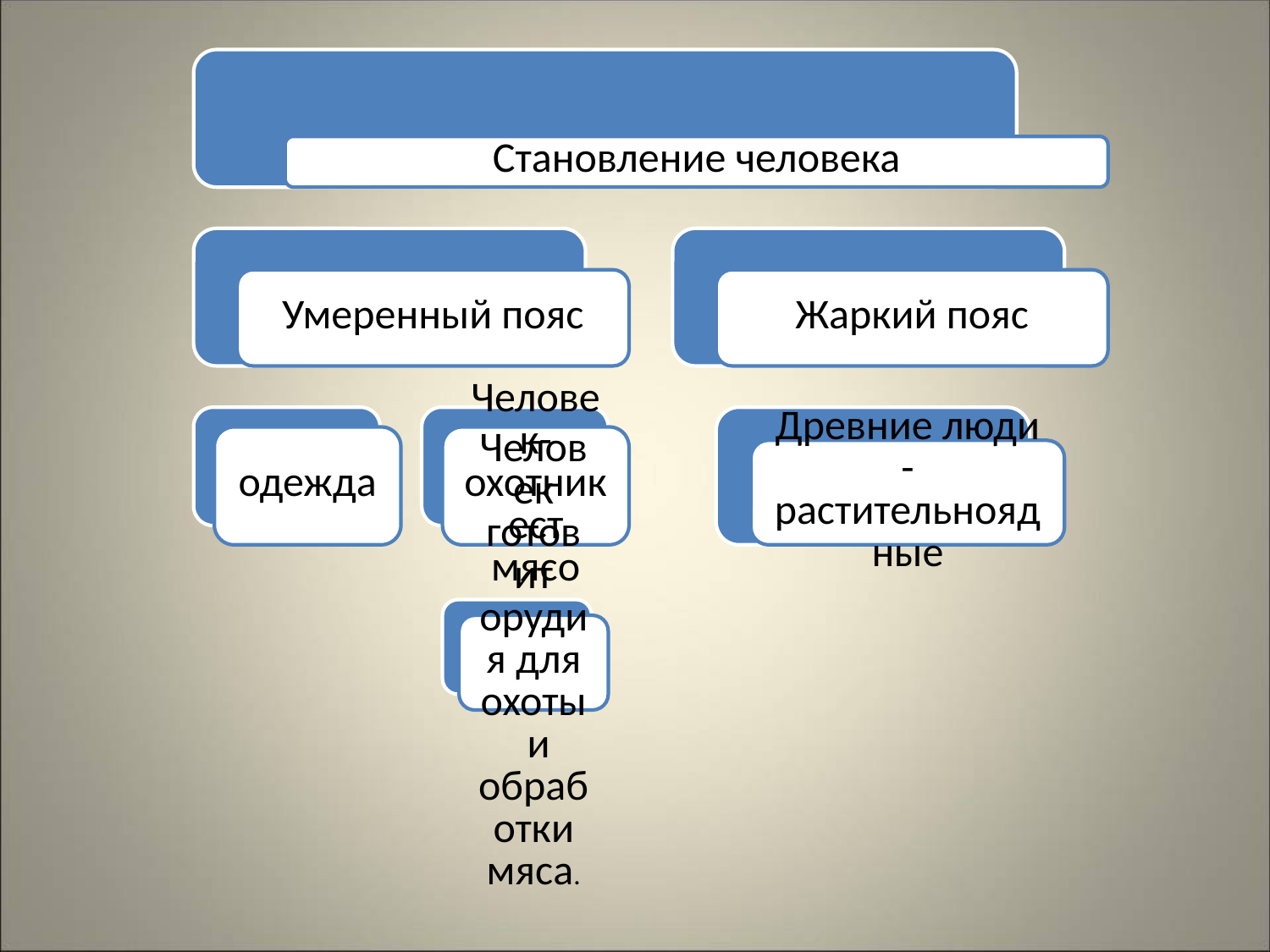

Становление человека
Умеренный пояс
одежда
Жаркий пояс
Древние люди - растительноядные
#